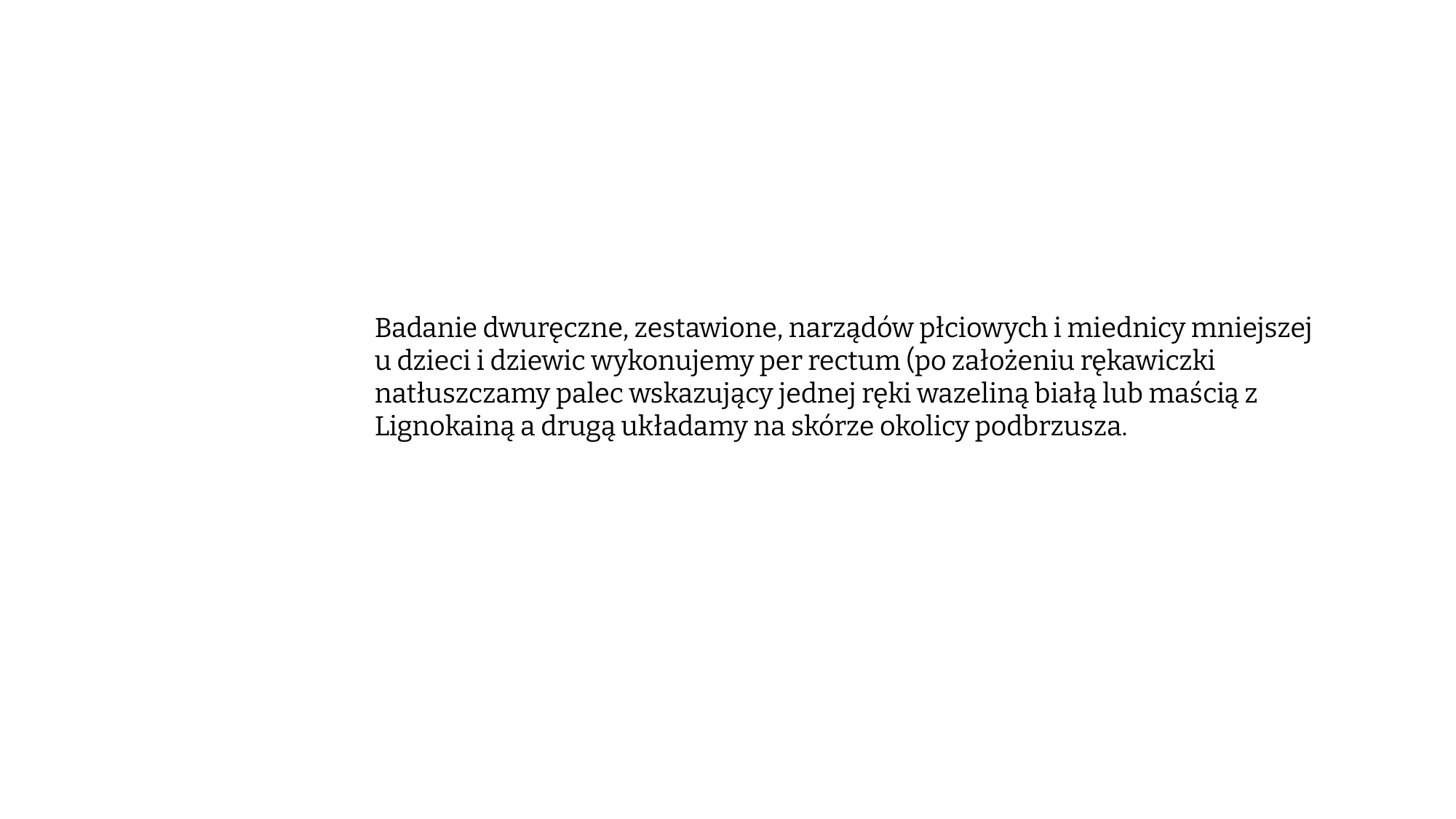

Badanie dwuręczne, zestawione, narządów płciowych i miednicy mniejszej u dzieci i dziewic wykonujemy per rectum (po założeniu rękawiczki natłuszczamy palec wskazujący jednej ręki wazeliną białą lub maścią z Lignokainą a drugą układamy na skórze okolicy podbrzusza.